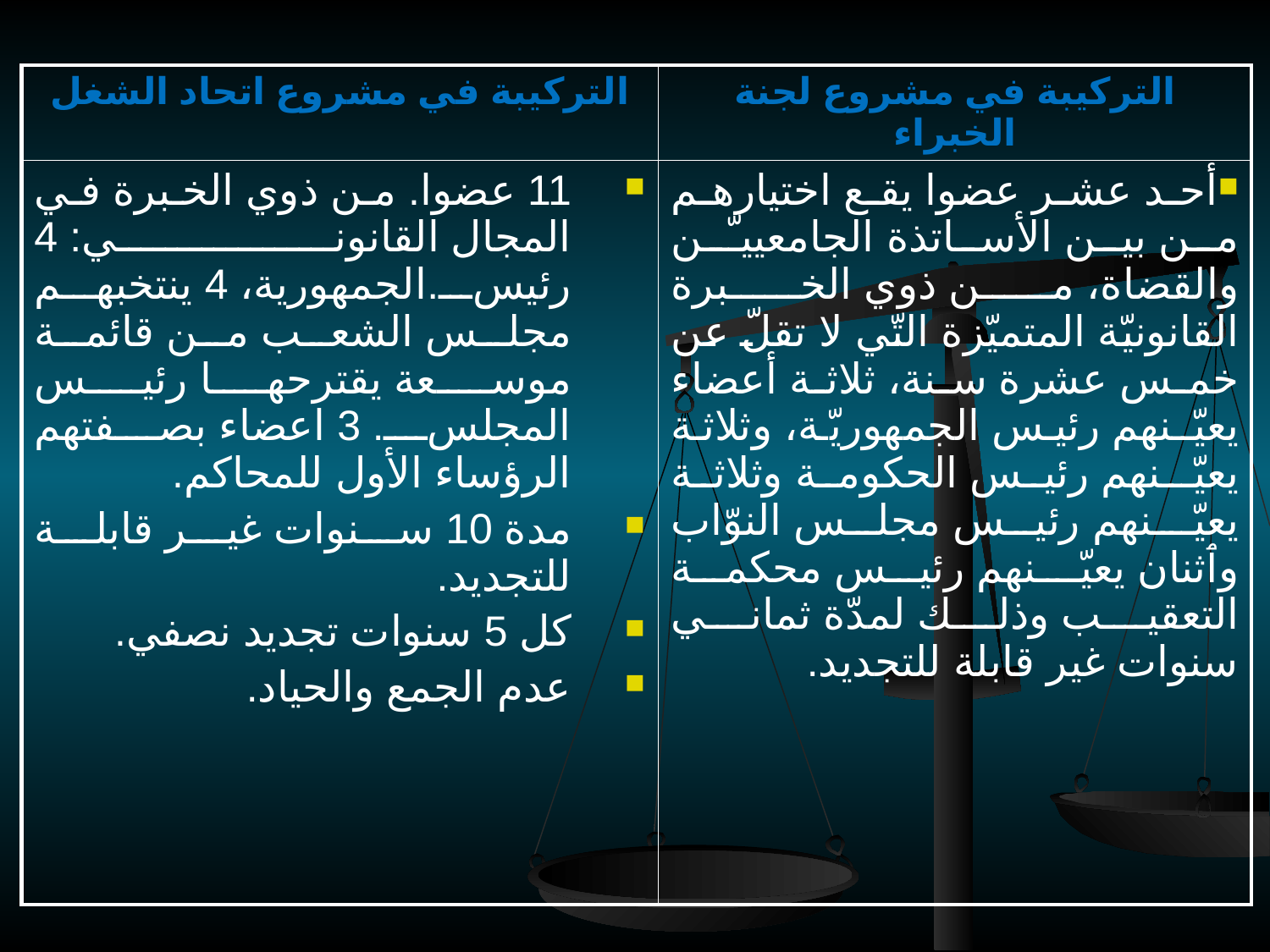

| التركيبة في مشروع اتحاد الشغل | التركيبة في مشروع لجنة الخبراء |
| --- | --- |
| 11 عضوا. من ذوي الخبرة في المجال القانوني: 4 رئيس.الجمهورية، 4 ينتخبهم مجلس الشعب من قائمة موسعة يقترحها رئيس المجلس. 3 اعضاء بصفتهم الرؤساء الأول للمحاكم. مدة 10 سنوات غير قابلة للتجديد. كل 5 سنوات تجديد نصفي. عدم الجمع والحياد. | أحد عشر عضوا يقع اختيارهم من بين الأساتذة الجامعييـّن والقضاة، من ذوي الخبرة القانونيّة المتميّزة التّي لا تقلّ عن خمس عشرة سنة، ثلاثة أعضاء يعيّـنهم رئيس الجمهوريّة، وثلاثة يعيّـنهم رئيس الحكومة وثلاثة يعيّـنهم رئيس مجلس النوّاب وٱثنان يعيّـنهم رئيس محكمة التعقيب وذلك لمدّة ثماني سنوات غير قابلة للتجديد. |